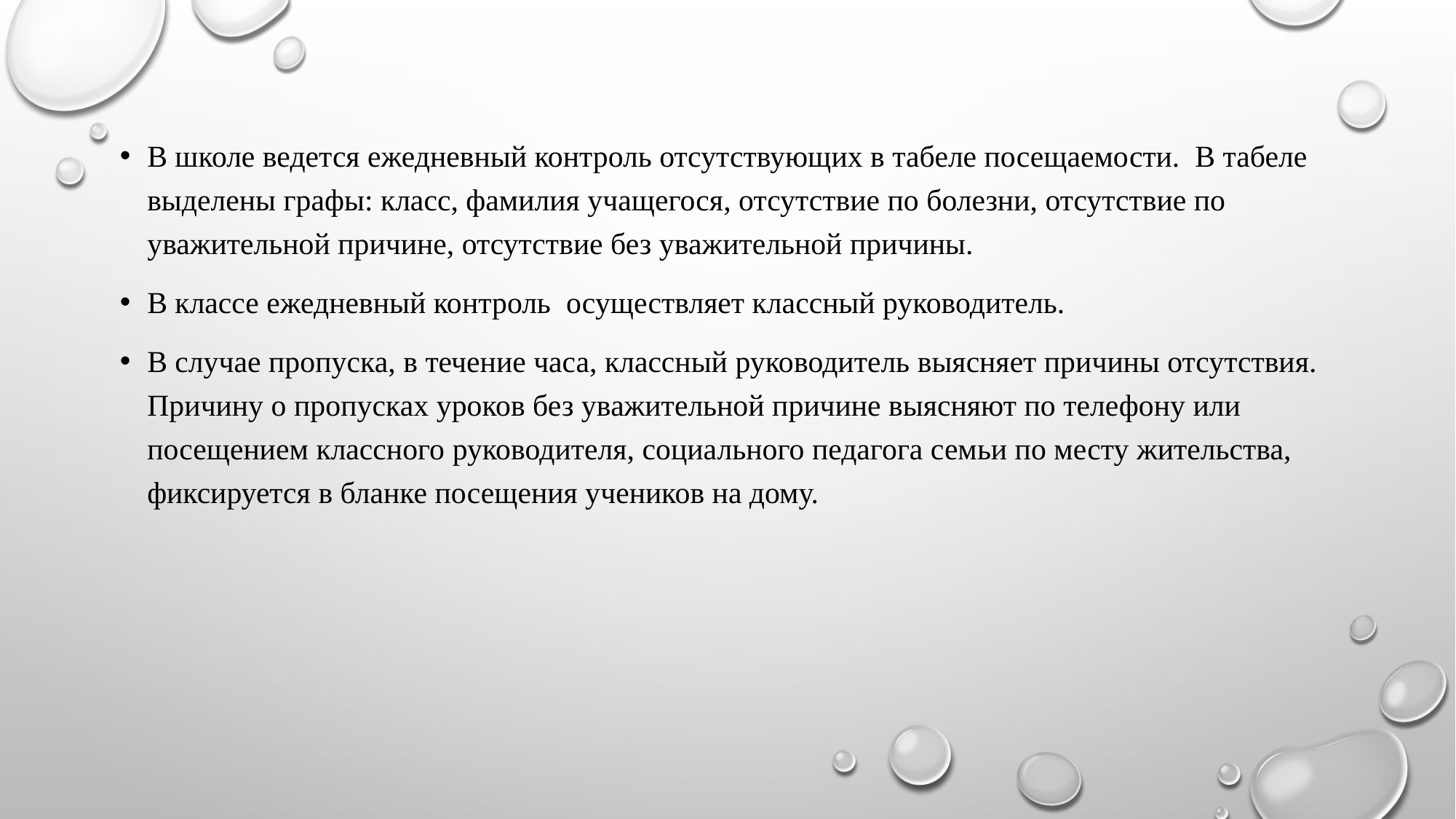

#
В школе ведется ежедневный контроль отсутствующих в табеле посещаемости.  В табеле выделены графы: класс, фамилия учащегося, отсутствие по болезни, отсутствие по уважительной причине, отсутствие без уважительной причины.
В классе ежедневный контроль  осуществляет классный руководитель.
В случае пропуска, в течение часа, классный руководитель выясняет причины отсутствия. Причину о пропусках уроков без уважительной причине выясняют по телефону или посещением классного руководителя, социального педагога семьи по месту жительства, фиксируется в бланке посещения учеников на дому.